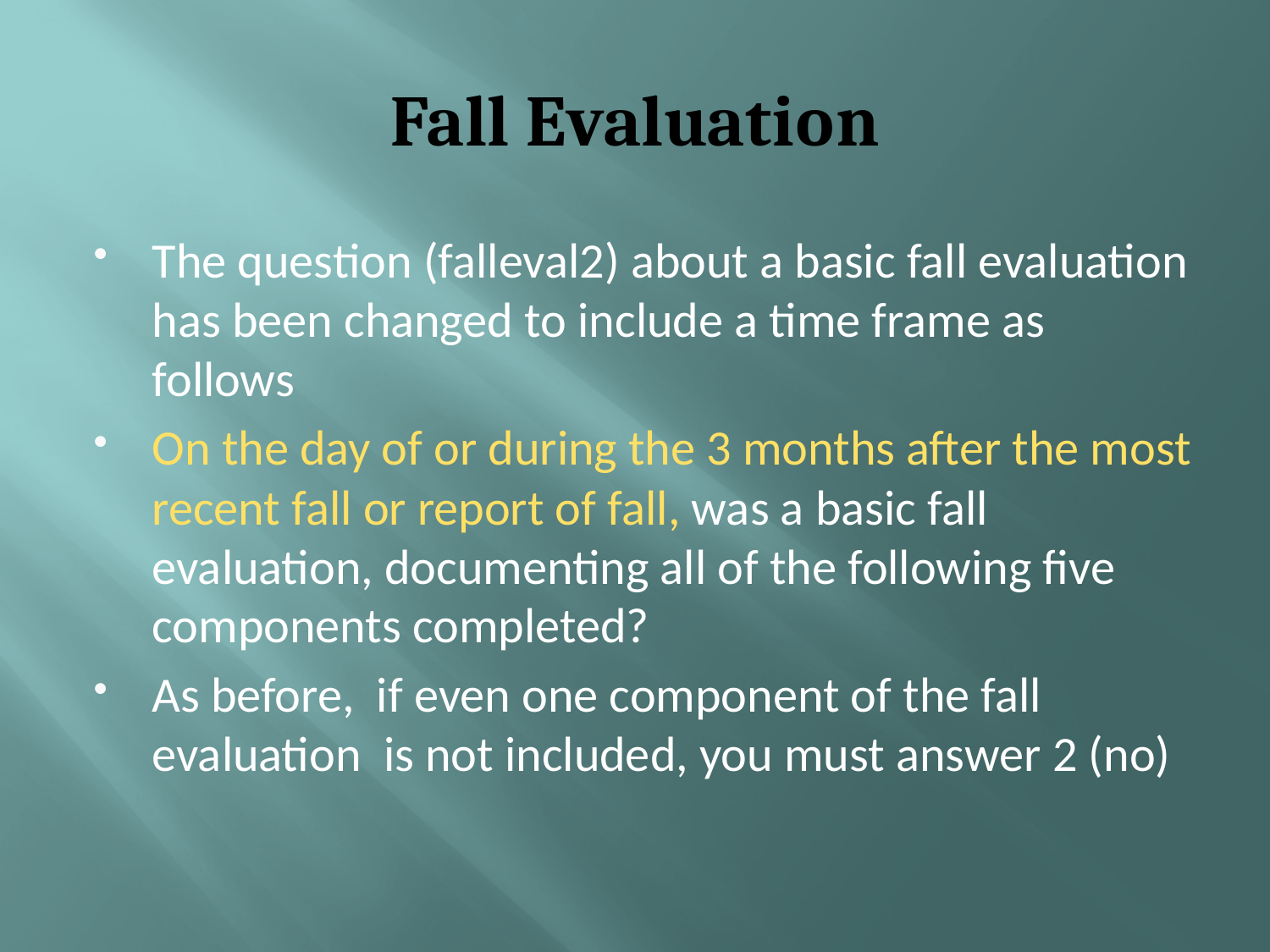

# Fall Evaluation
The question (falleval2) about a basic fall evaluation has been changed to include a time frame as follows
On the day of or during the 3 months after the most recent fall or report of fall, was a basic fall evaluation, documenting all of the following five components completed?
As before,  if even one component of the fall evaluation  is not included, you must answer 2 (no)